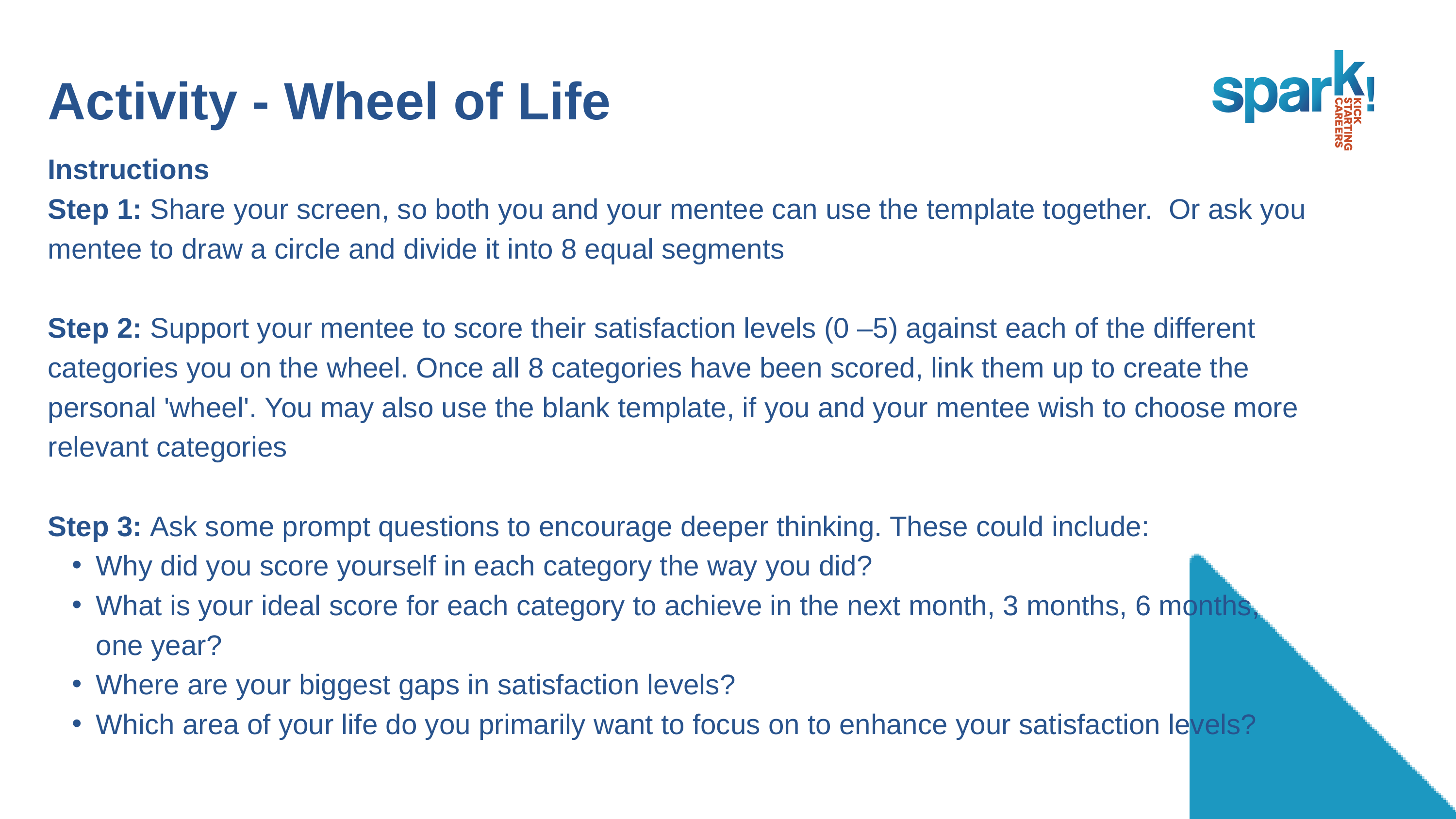

Activity - Wheel of Life
Instructions
Step 1: Share your screen, so both you and your mentee can use the template together.  Or ask you mentee to draw a circle and divide it into 8 equal segments

Step 2: Support your mentee to score their satisfaction levels (0 –5) against each of the different categories you on the wheel. Once all 8 categories have been scored, link them up to create the personal 'wheel'. You may also use the blank template, if you and your mentee wish to choose more relevant categories

Step 3: Ask some prompt questions to encourage deeper thinking. These could include:
Why did you score yourself in each category the way you did?
What is your ideal score for each category to achieve in the next month, 3 months, 6 months, one year?
Where are your biggest gaps in satisfaction levels?
Which area of your life do you primarily want to focus on to enhance your satisfaction levels?